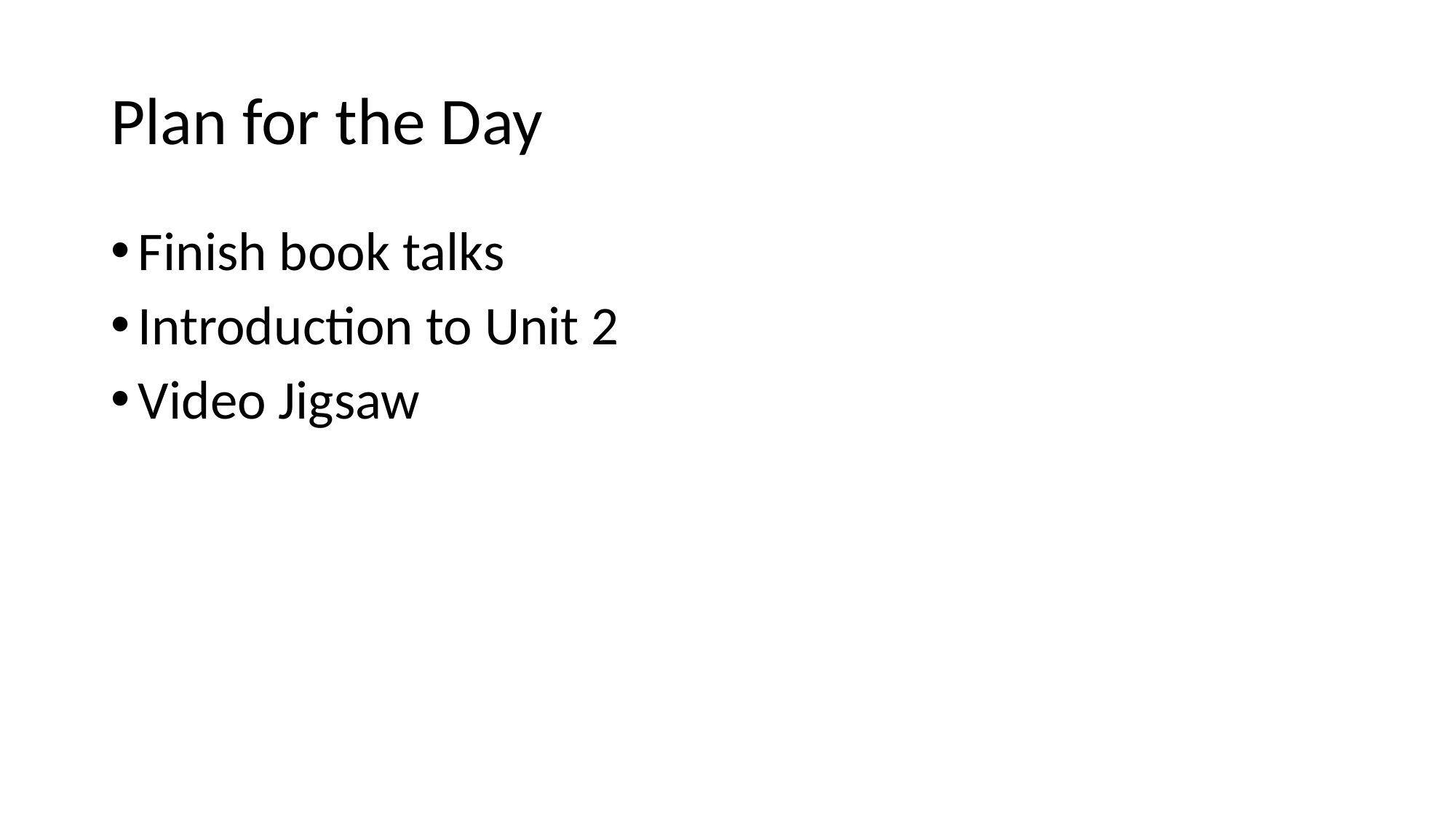

# Plan for the Day
Finish book talks
Introduction to Unit 2
Video Jigsaw